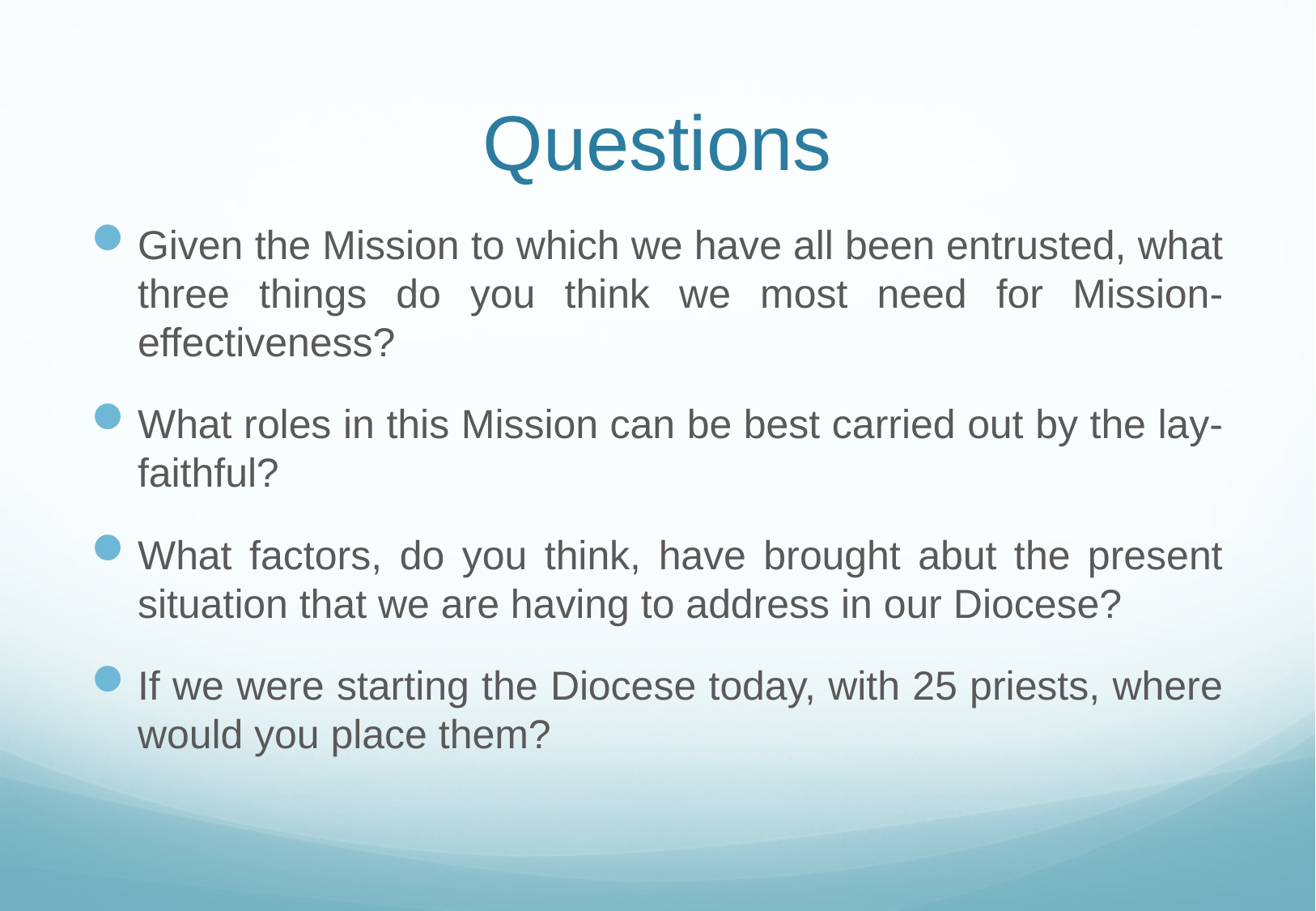

# Questions
Given the Mission to which we have all been entrusted, what three things do you think we most need for Mission-effectiveness?
What roles in this Mission can be best carried out by the lay-faithful?
What factors, do you think, have brought abut the present situation that we are having to address in our Diocese?
If we were starting the Diocese today, with 25 priests, where would you place them?